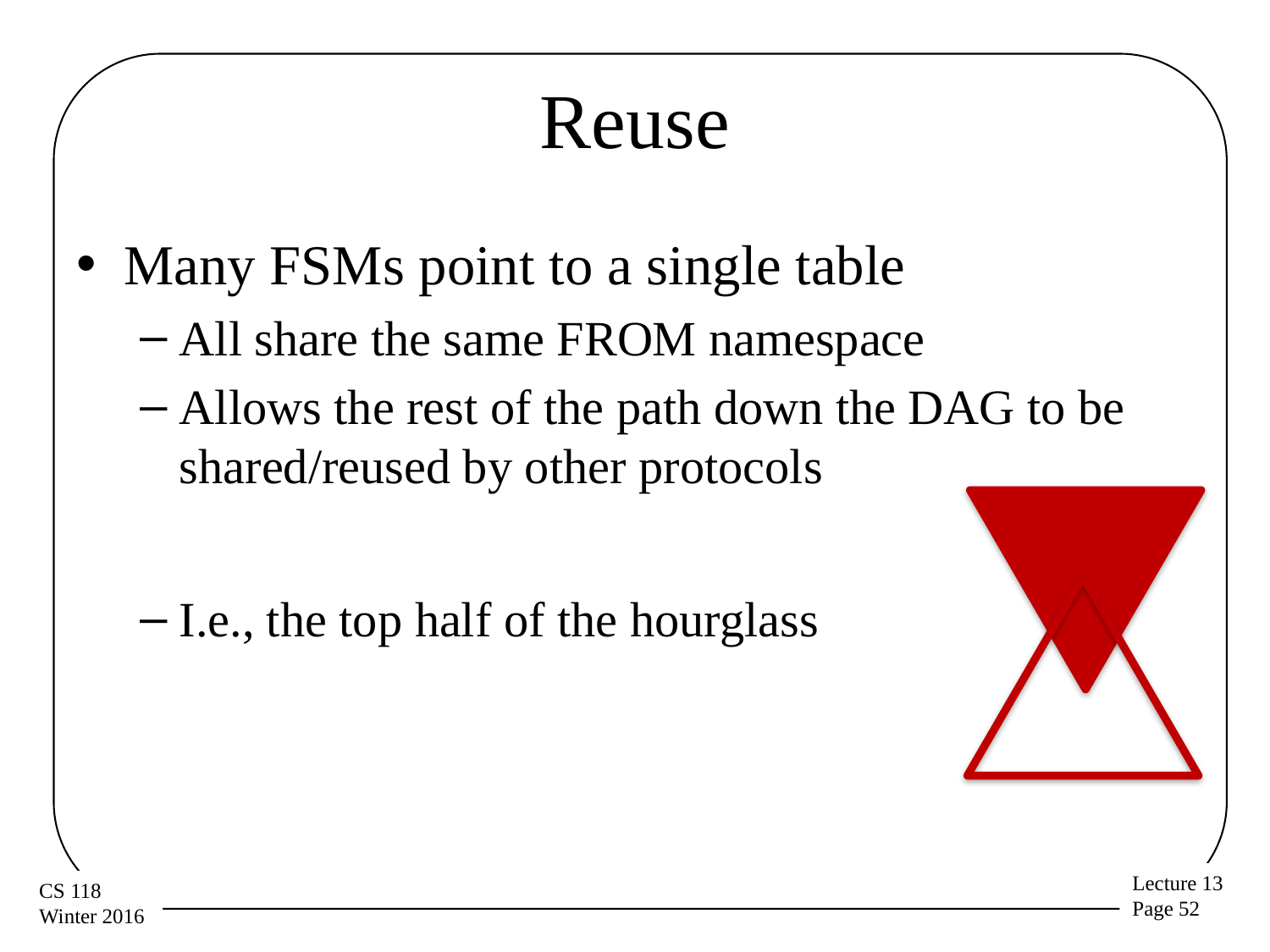

# Reuse
Many FSMs point to a single table
All share the same FROM namespace
Allows the rest of the path down the DAG to be shared/reused by other protocols

I.e., the top half of the hourglass